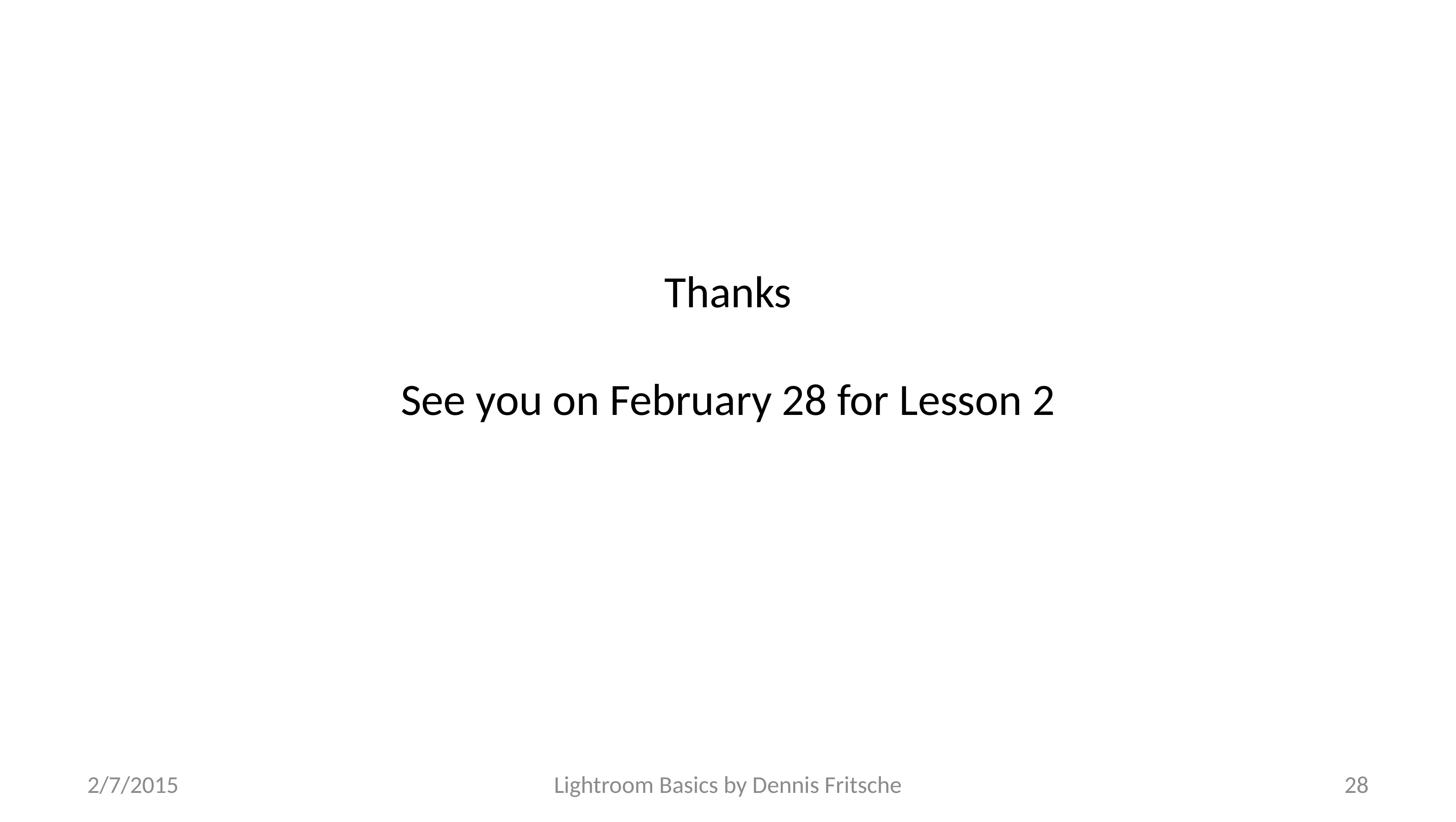

# Thanks See you on February 28 for Lesson 2

2/7/2015
Lightroom Basics by Dennis Fritsche
28